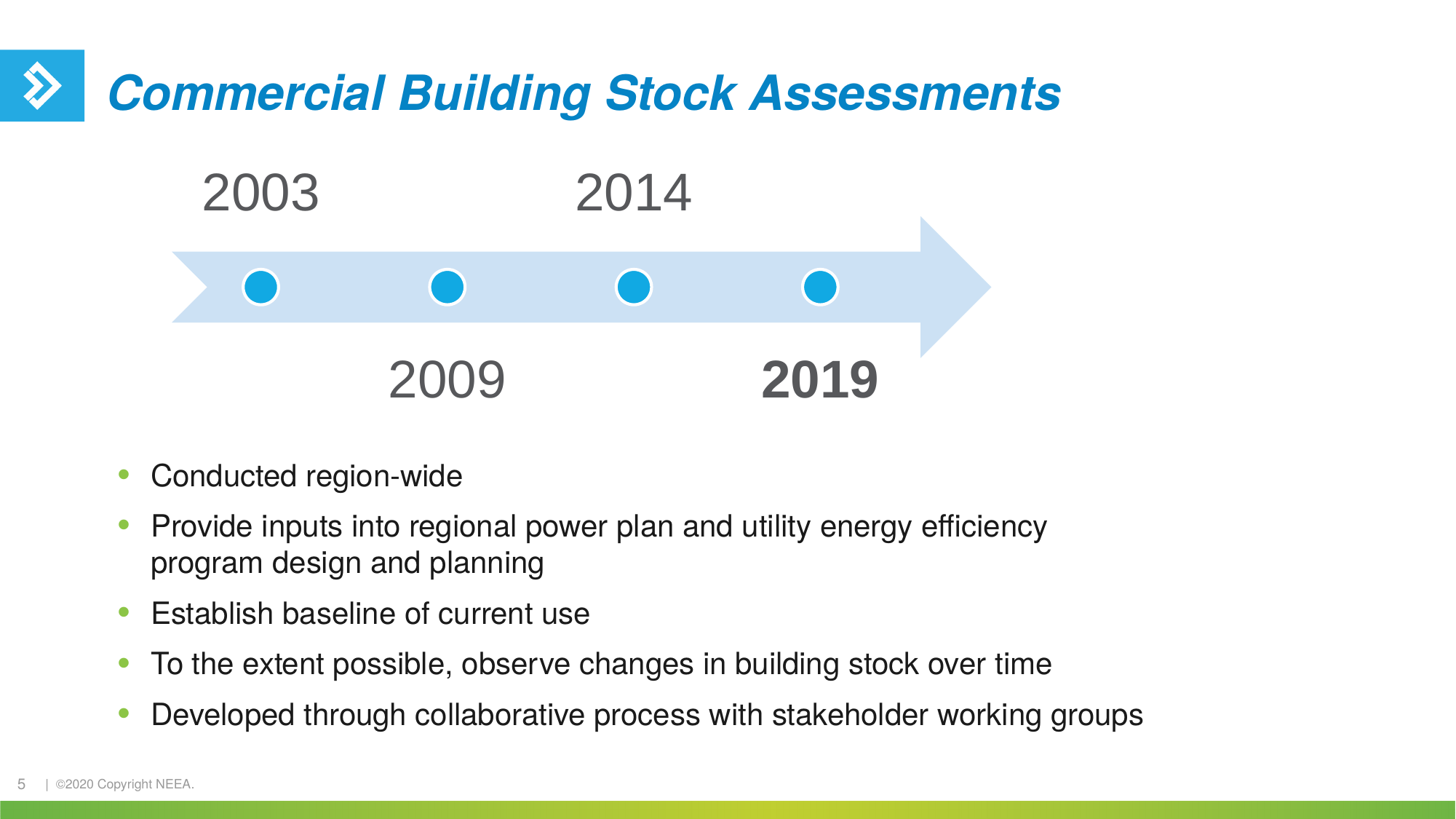

# Commercial Building Stock Assessments
2003
2009
2014
2019
Conducted region-wide
Provide inputs into regional power plan and utility energy efficiency program design and planning
Establish baseline of current use
To the extent possible, observe changes in building stock over time
Developed through collaborative process with stakeholder working groups

5